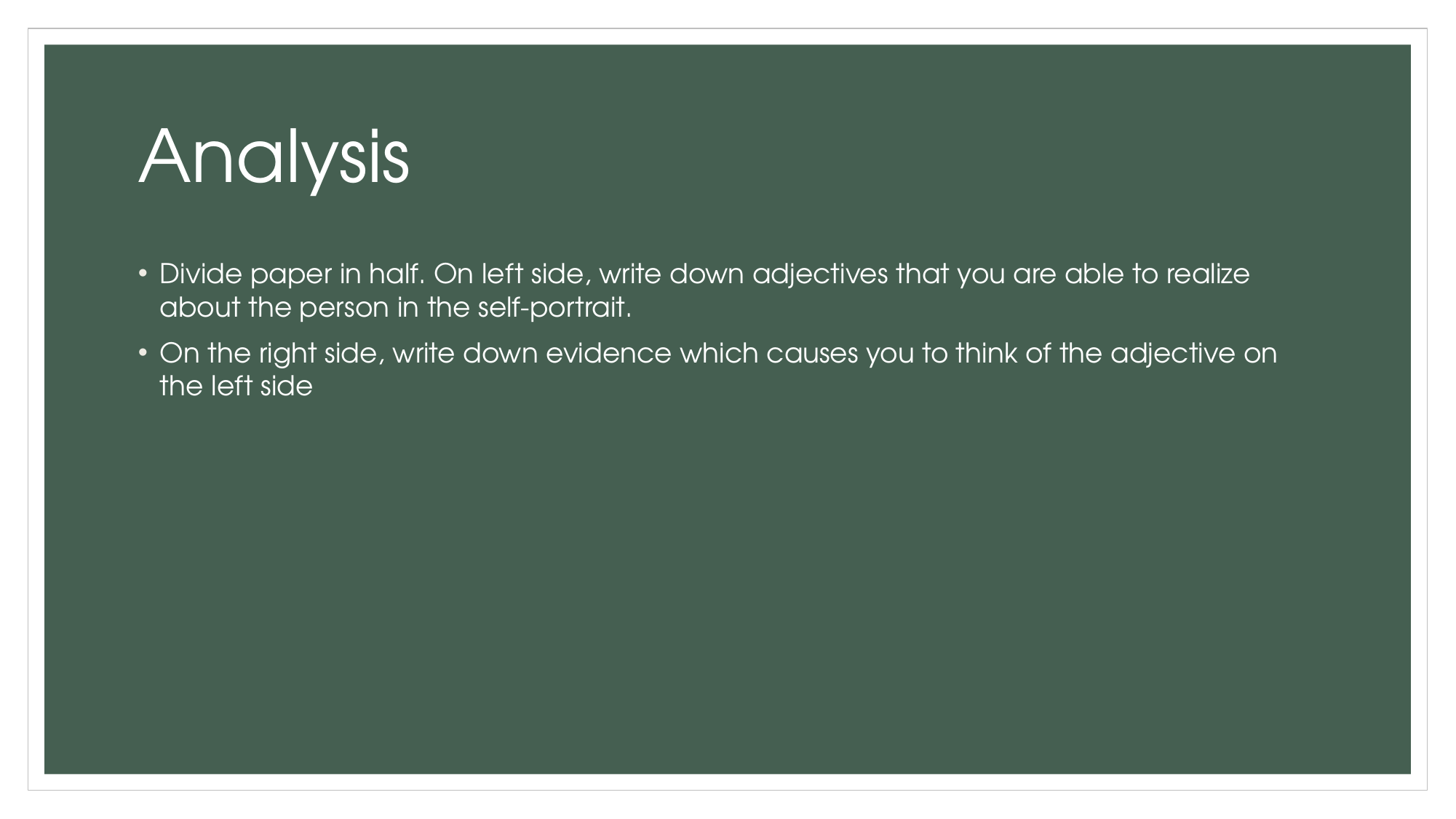

# Analysis
Divide paper in half. On left side, write down adjectives that you are able to realize about the person in the self-portrait.
On the right side, write down evidence which causes you to think of the adjective on the left side